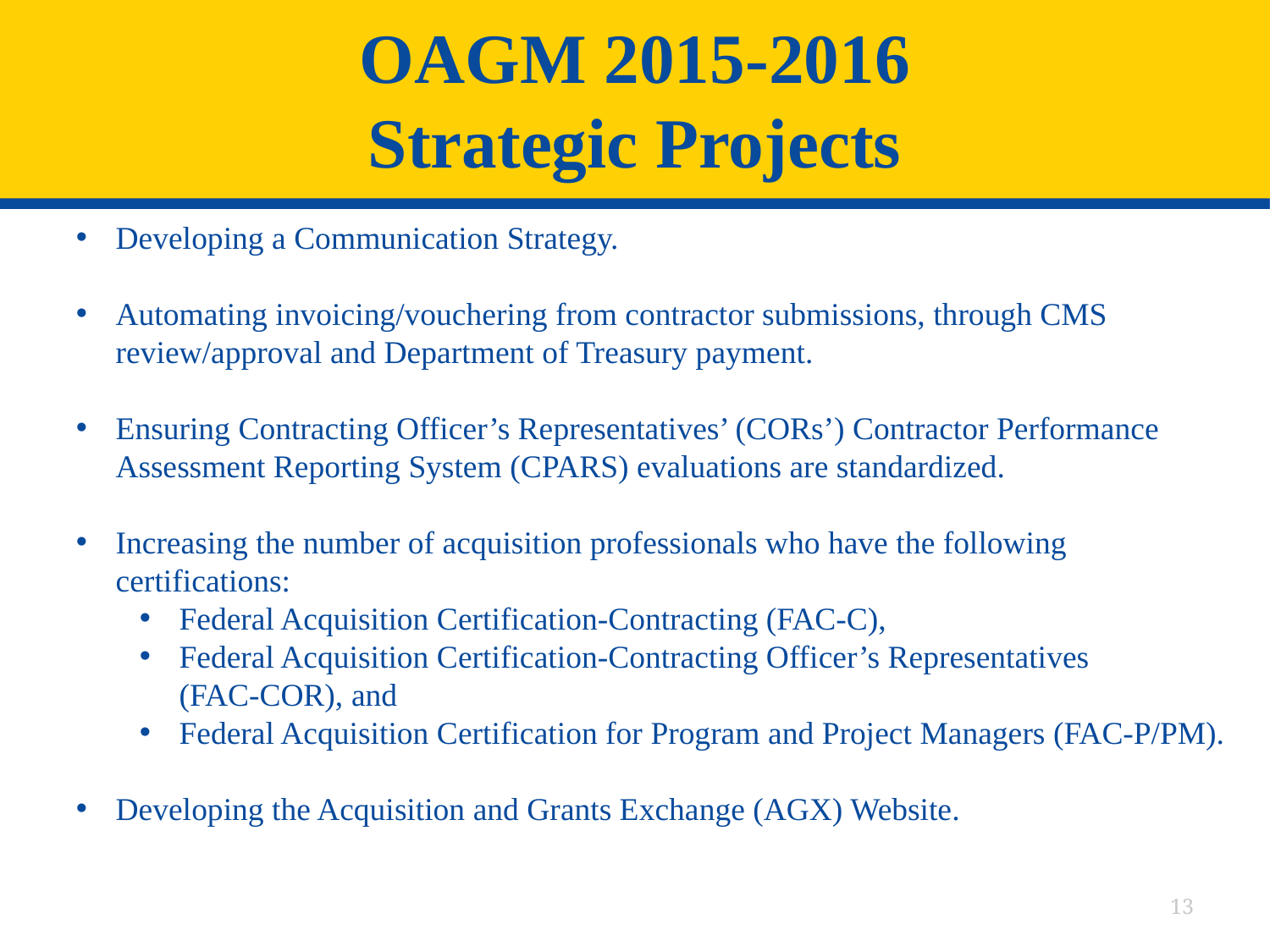

# OAGM 2015-2016 Strategic Projects
Developing a Communication Strategy.
Automating invoicing/vouchering from contractor submissions, through CMS review/approval and Department of Treasury payment.
Ensuring Contracting Officer’s Representatives’ (CORs’) Contractor Performance Assessment Reporting System (CPARS) evaluations are standardized.
Increasing the number of acquisition professionals who have the following certifications:
Federal Acquisition Certification-Contracting (FAC-C),
Federal Acquisition Certification-Contracting Officer’s Representatives
(FAC-COR), and
Federal Acquisition Certification for Program and Project Managers (FAC-P/PM).
Developing the Acquisition and Grants Exchange (AGX) Website.

13